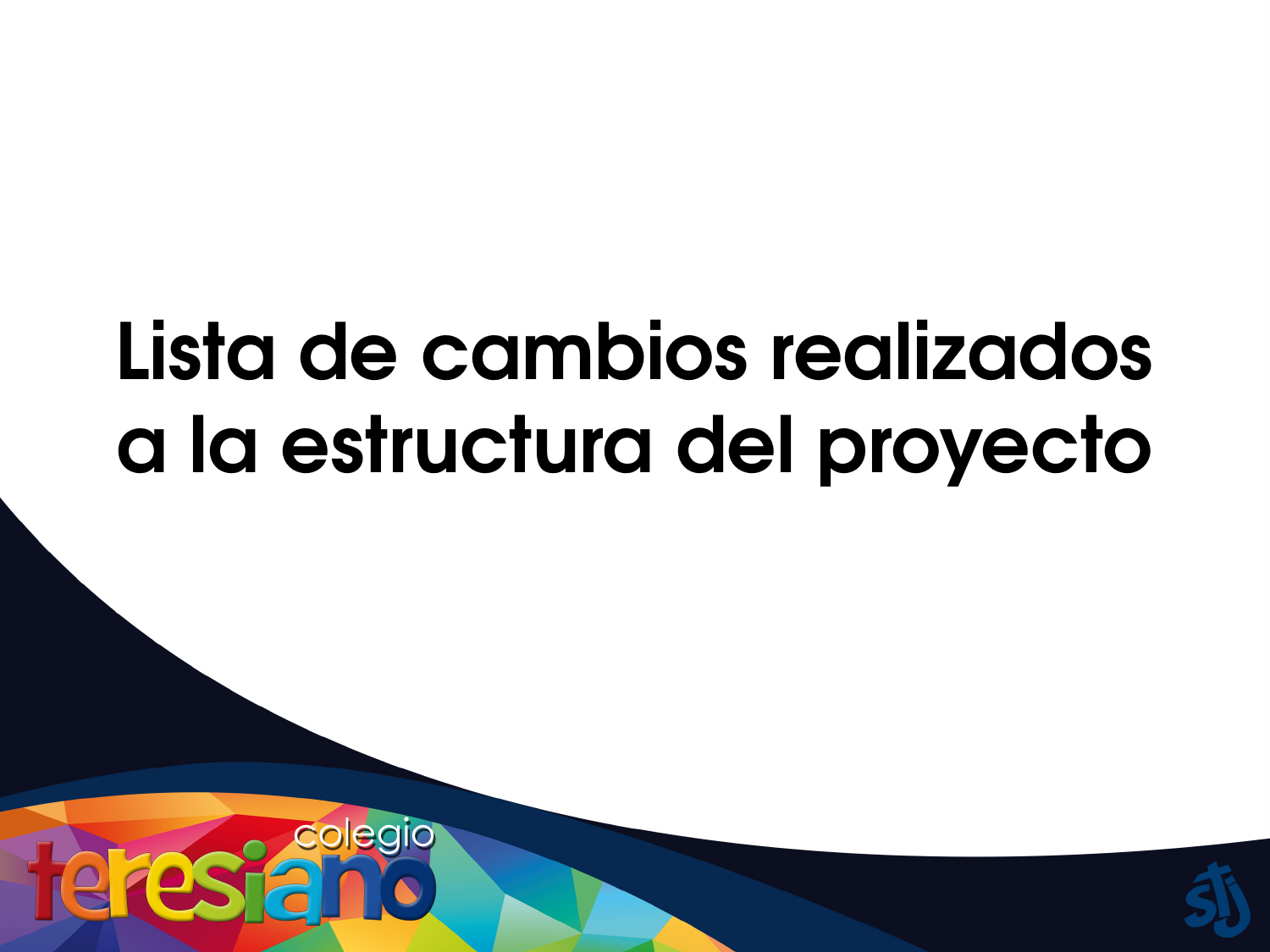

# Lista de cambios realizados a la estructura del proyecto